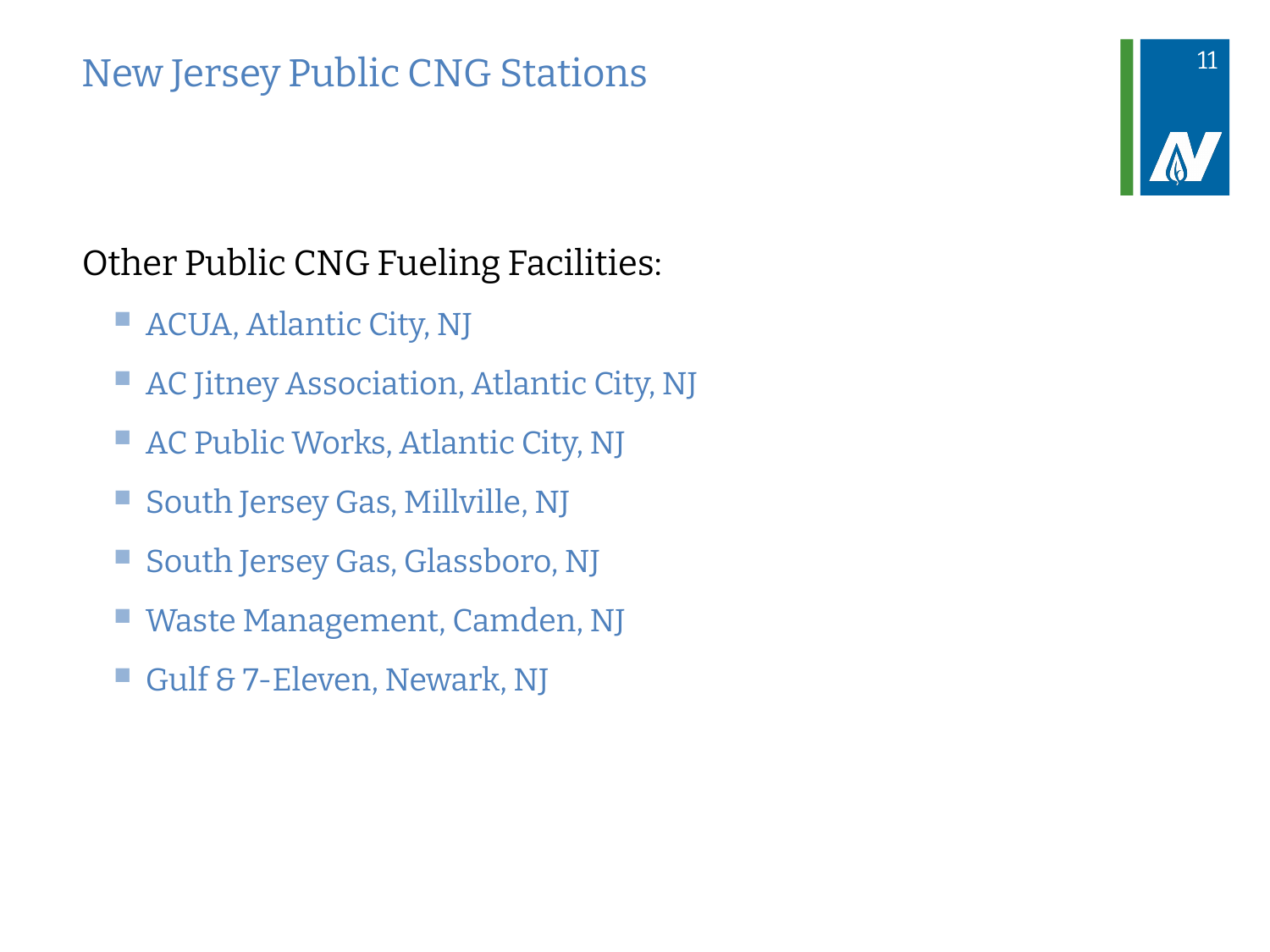

11
# New Jersey Public CNG Stations
Other Public CNG Fueling Facilities:
ACUA, Atlantic City, NJ
AC Jitney Association, Atlantic City, NJ
AC Public Works, Atlantic City, NJ
South Jersey Gas, Millville, NJ
South Jersey Gas, Glassboro, NJ
Waste Management, Camden, NJ
Gulf & 7-Eleven, Newark, NJ